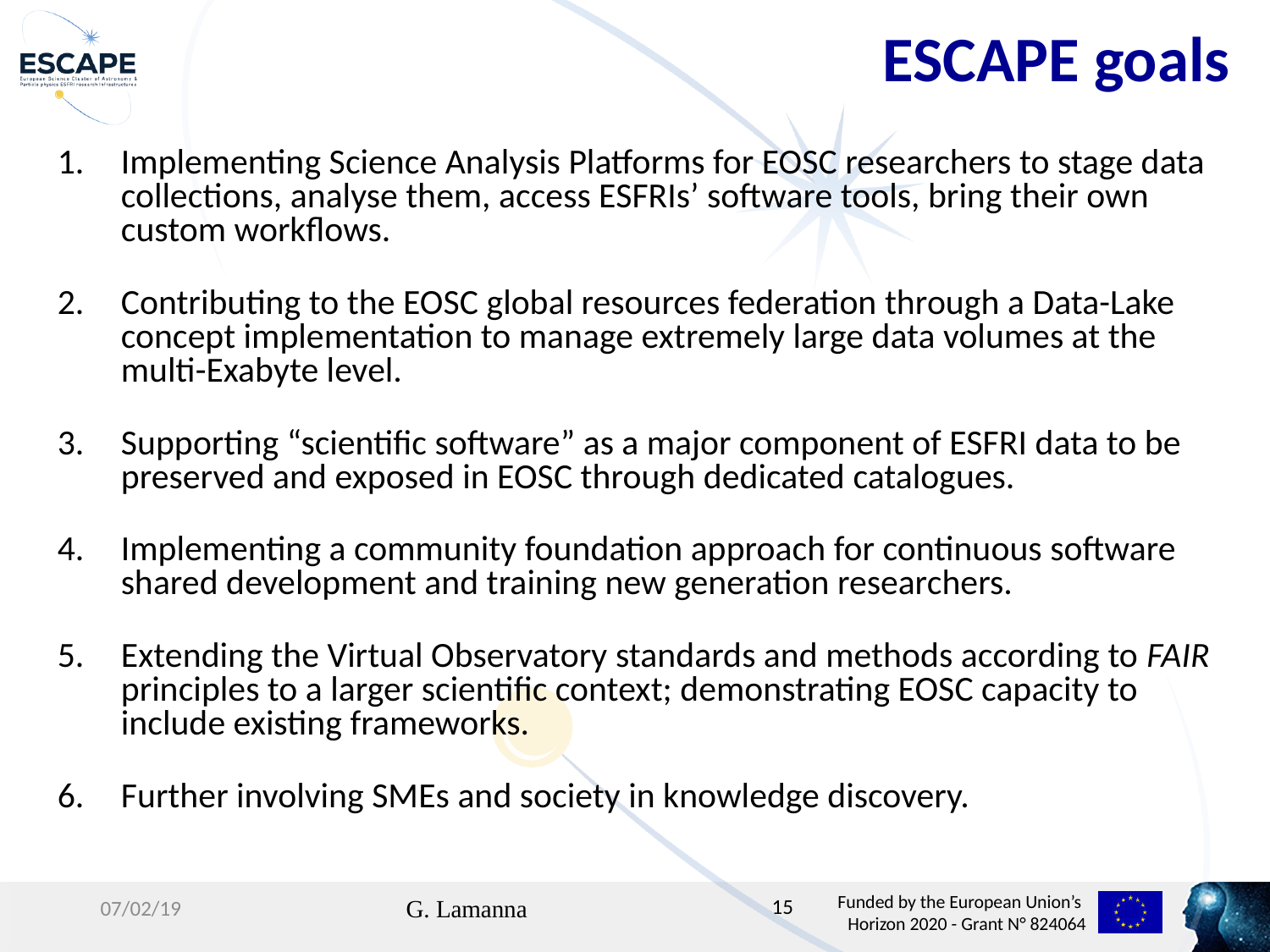

# ESCAPE goals
Implementing Science Analysis Platforms for EOSC researchers to stage data collections, analyse them, access ESFRIs’ software tools, bring their own custom workflows.
Contributing to the EOSC global resources federation through a Data-Lake concept implementation to manage extremely large data volumes at the multi-Exabyte level.
Supporting “scientific software” as a major component of ESFRI data to be preserved and exposed in EOSC through dedicated catalogues.
Implementing a community foundation approach for continuous software shared development and training new generation researchers.
Extending the Virtual Observatory standards and methods according to FAIR principles to a larger scientific context; demonstrating EOSC capacity to include existing frameworks.
Further involving SMEs and society in knowledge discovery.

07/02/19
G. Lamanna
15